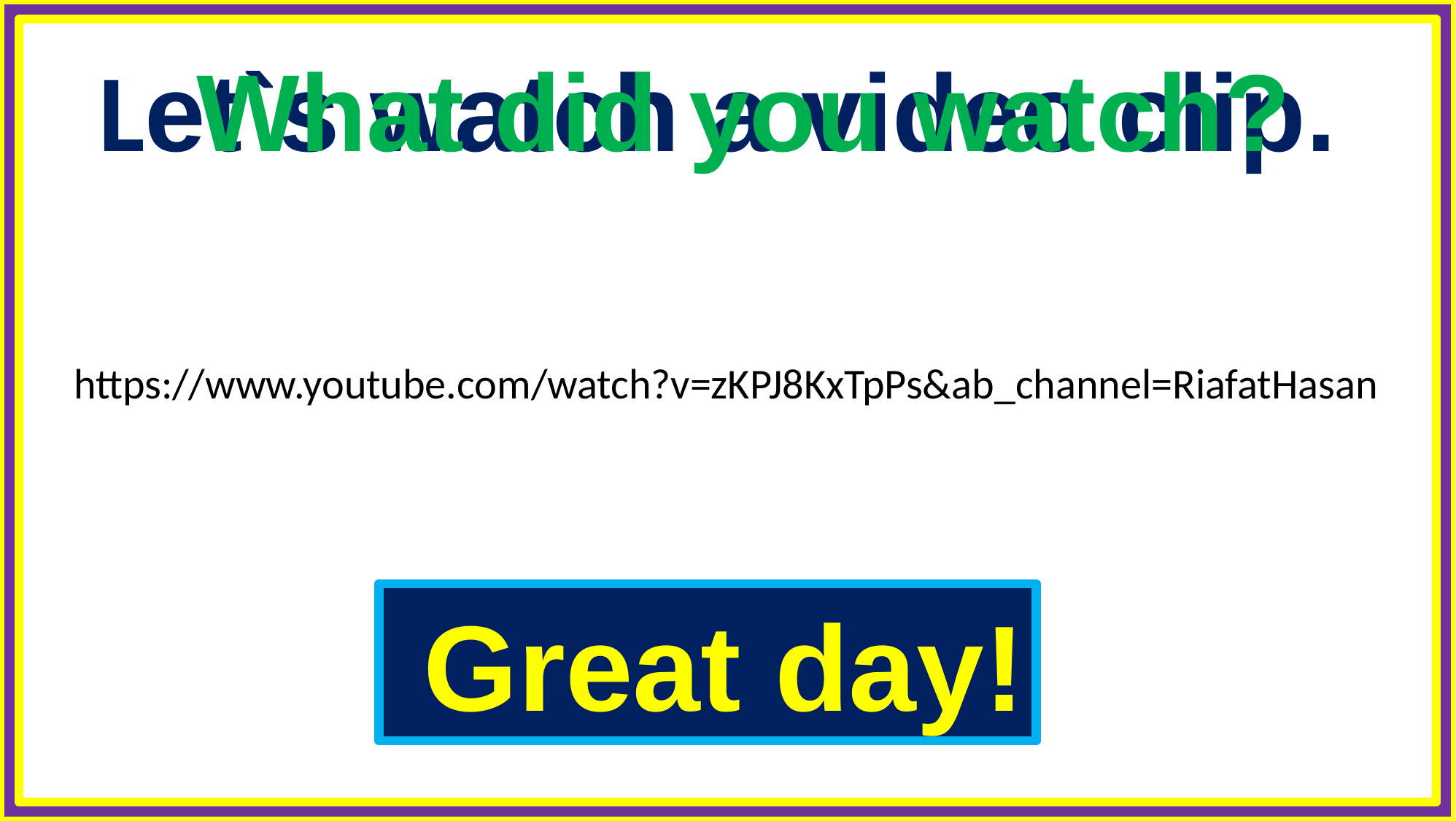

Let`s watch a video clip.
What did you watch?

https://www.youtube.com/watch?v=zKPJ8KxTpPs&ab_channel=RiafatHasan
 Great day!